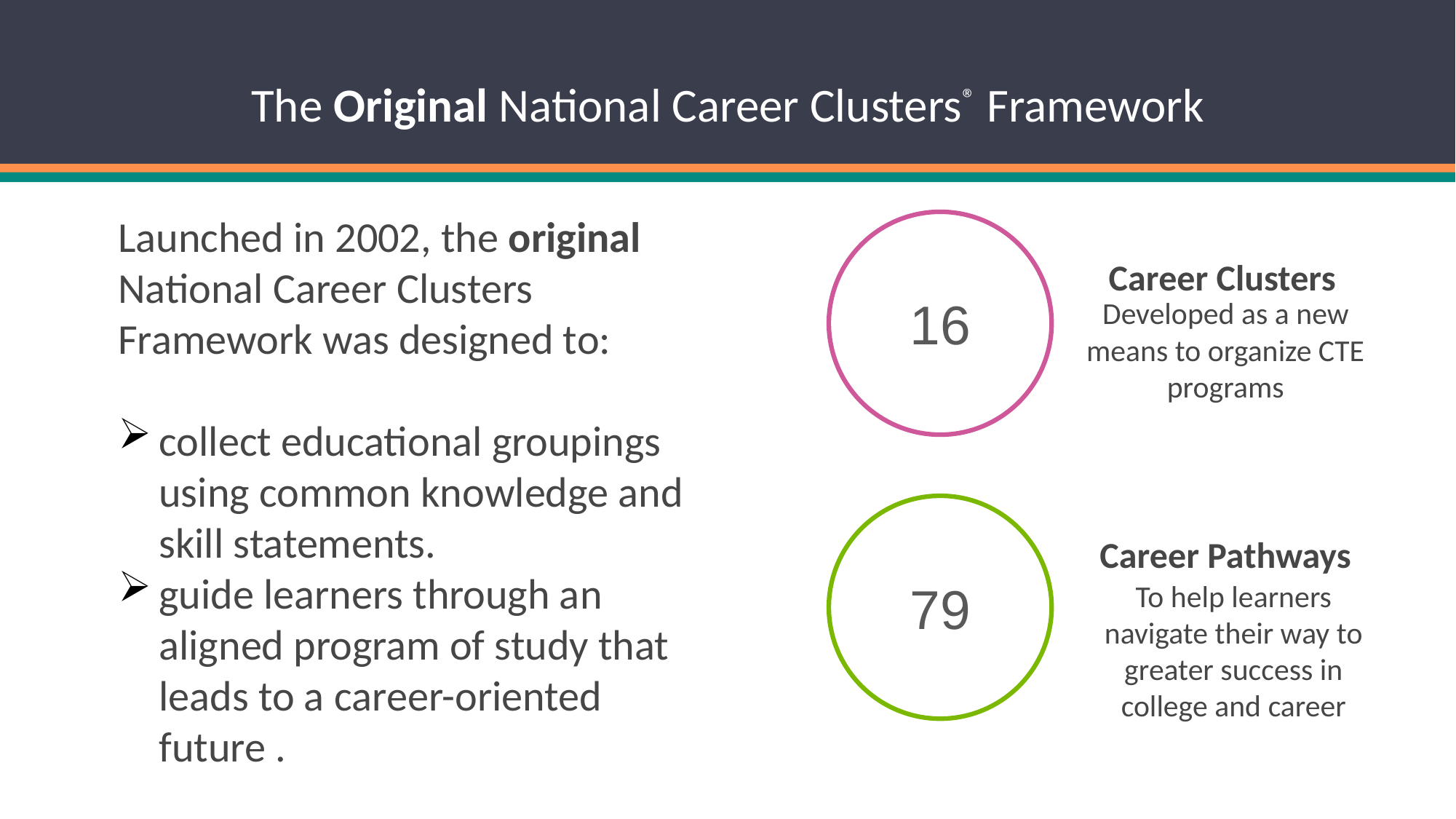

# The Original National Career Clusters® Framework
Launched in 2002, the original  National Career Clusters Framework was designed to:
collect educational groupings using common knowledge and skill statements.
guide learners through an aligned program of study that leads to a career-oriented future .
16
Career Clusters
Developed as a new means to organize CTE programs

79
Career Pathways
To help learners navigate their way to greater success in college and career